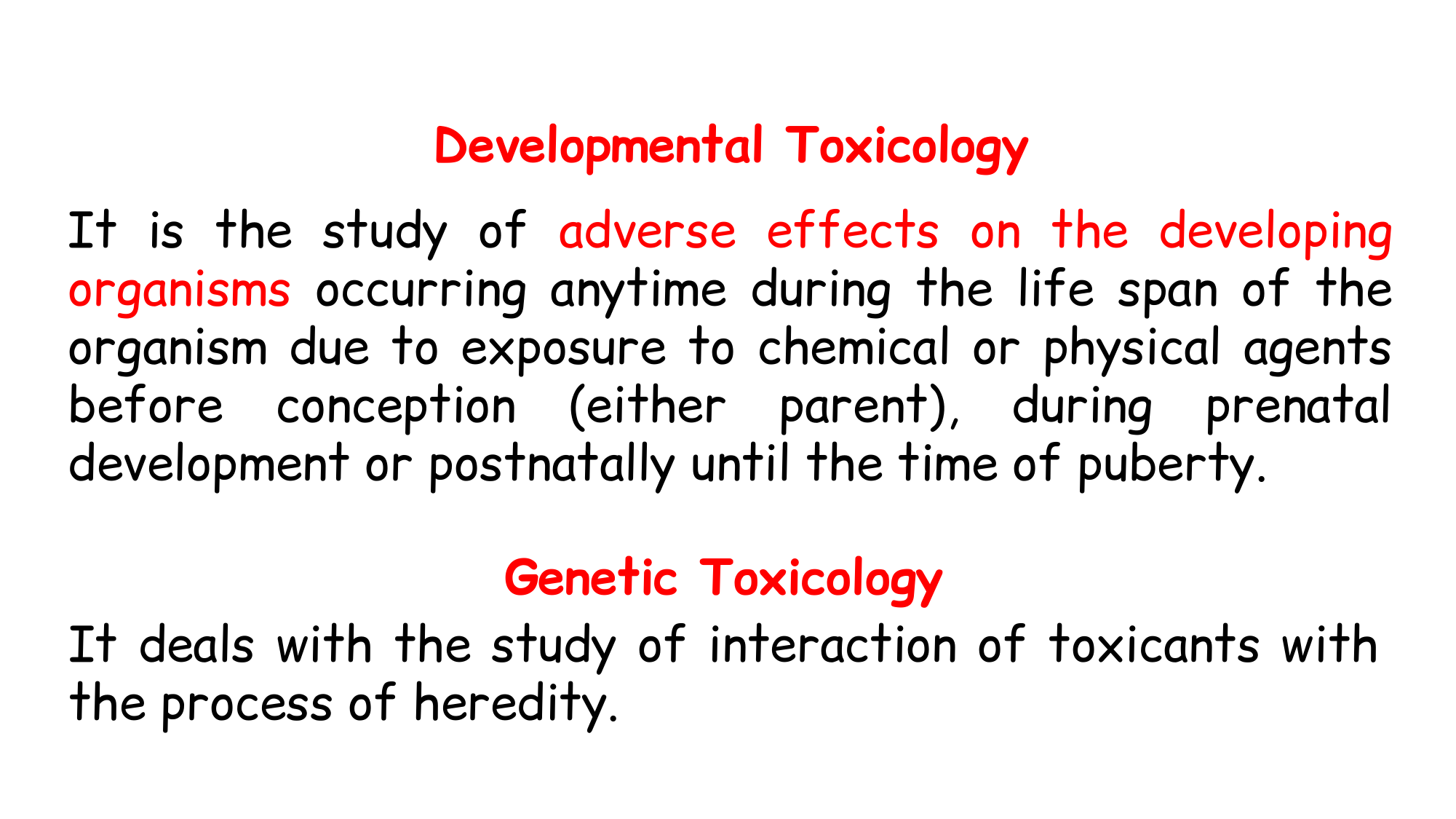

Developmental Toxicology
It is the study of adverse effects on the developing organisms occurring anytime during the life span of the organism due to exposure to chemical or physical agents before conception (either parent), during prenatal development or postnatally until the time of puberty.
Genetic Toxicology
It deals with the study of interaction of toxicants with the process of heredity.